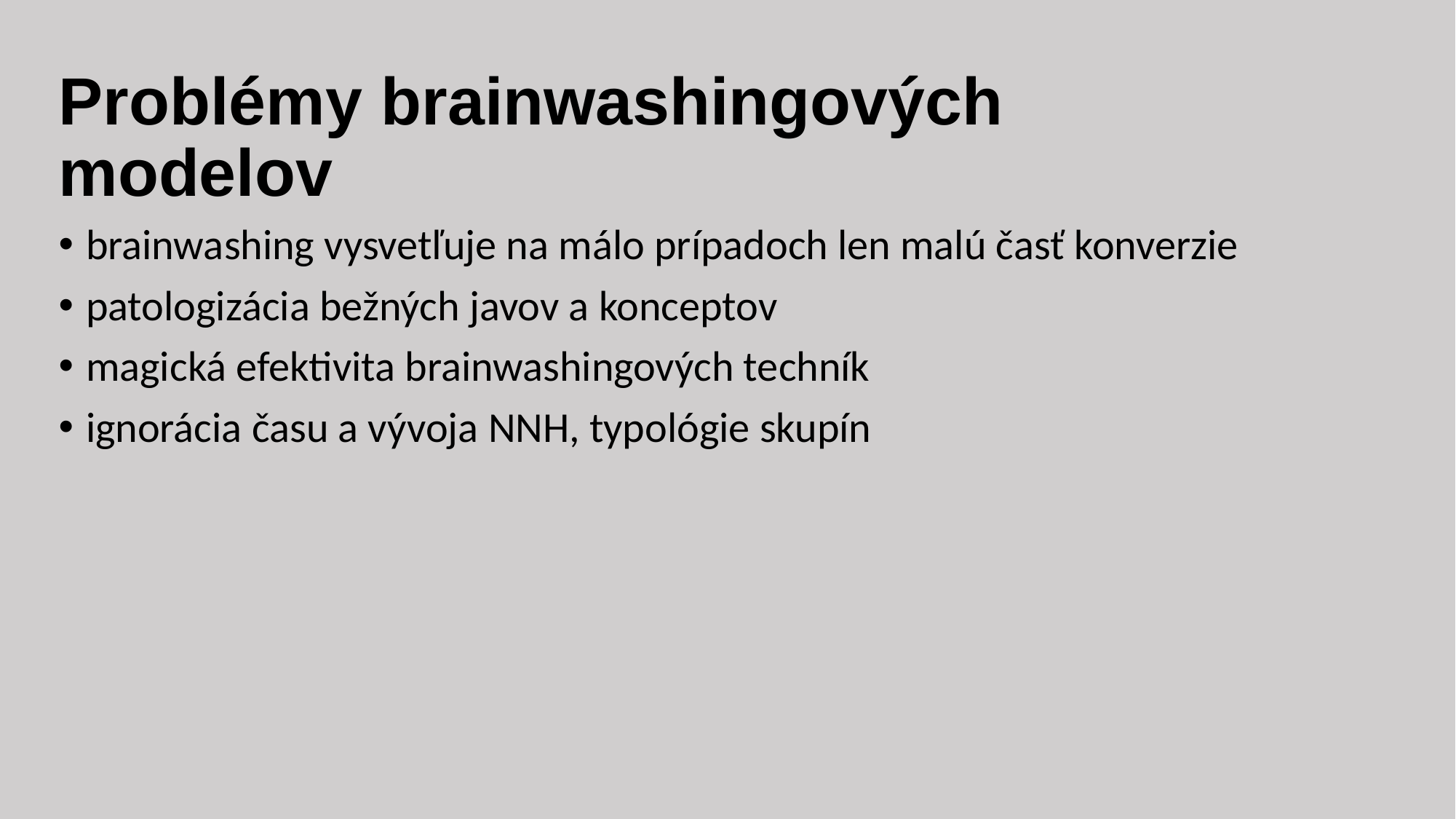

# Problémy brainwashingových modelov
brainwashing vysvetľuje na málo prípadoch len malú časť konverzie
patologizácia bežných javov a konceptov
magická efektivita brainwashingových techník
ignorácia času a vývoja NNH, typológie skupín